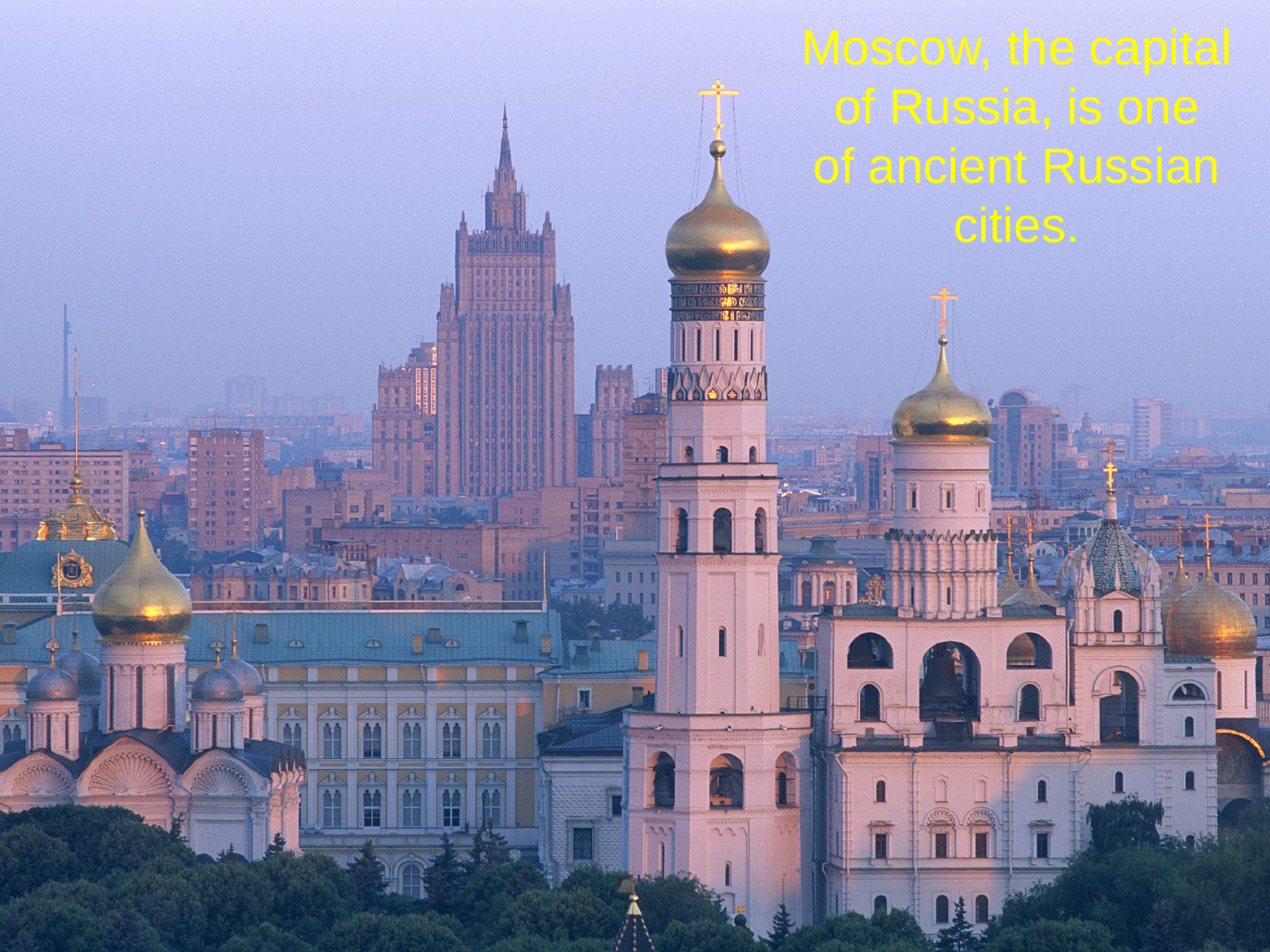

# Moscow, the capital of Russia, is one of ancient Russian cities.